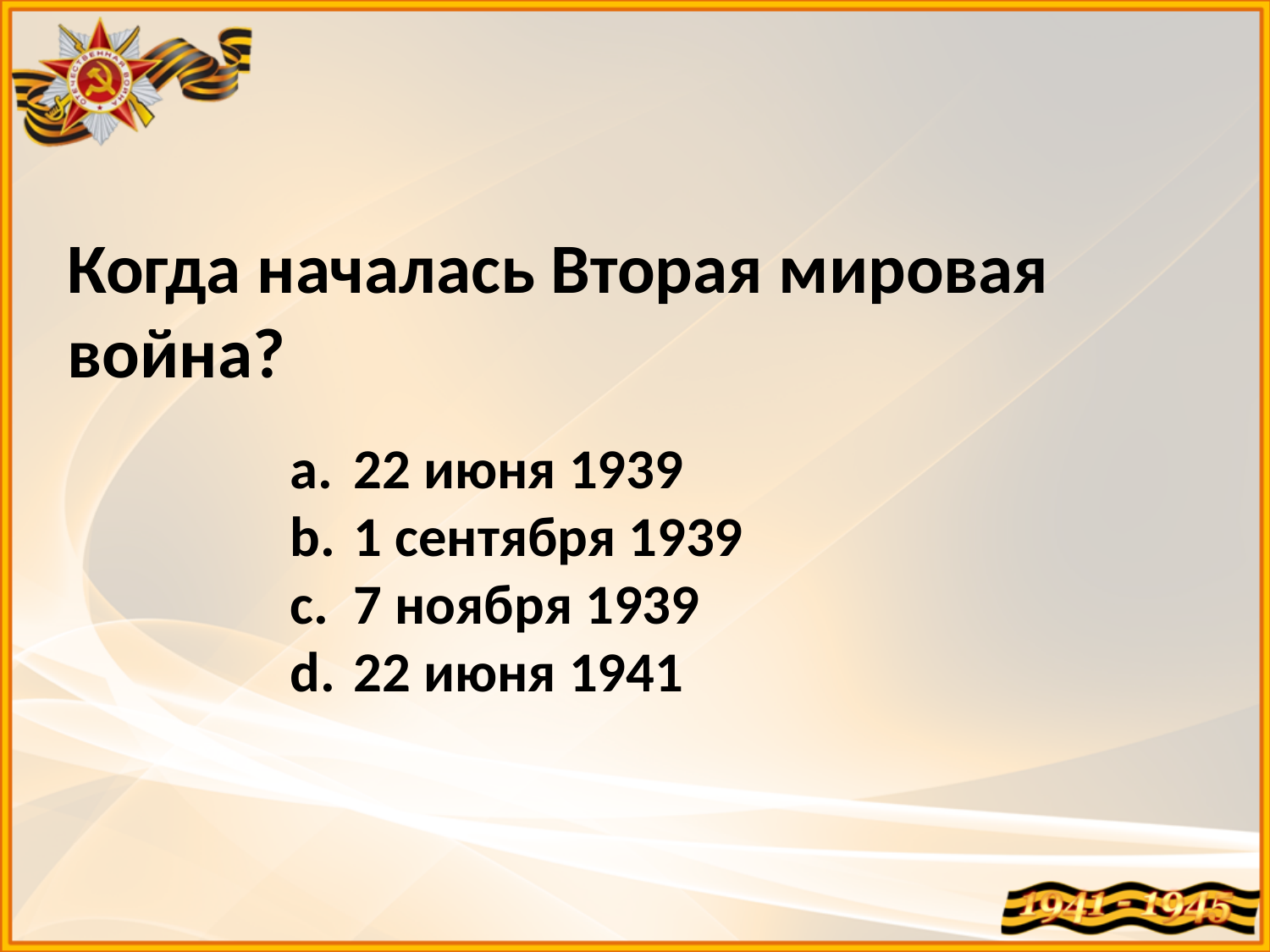

Когда началась Вторая мировая война?
22 июня 1939
1 сентября 1939
7 ноября 1939
22 июня 1941